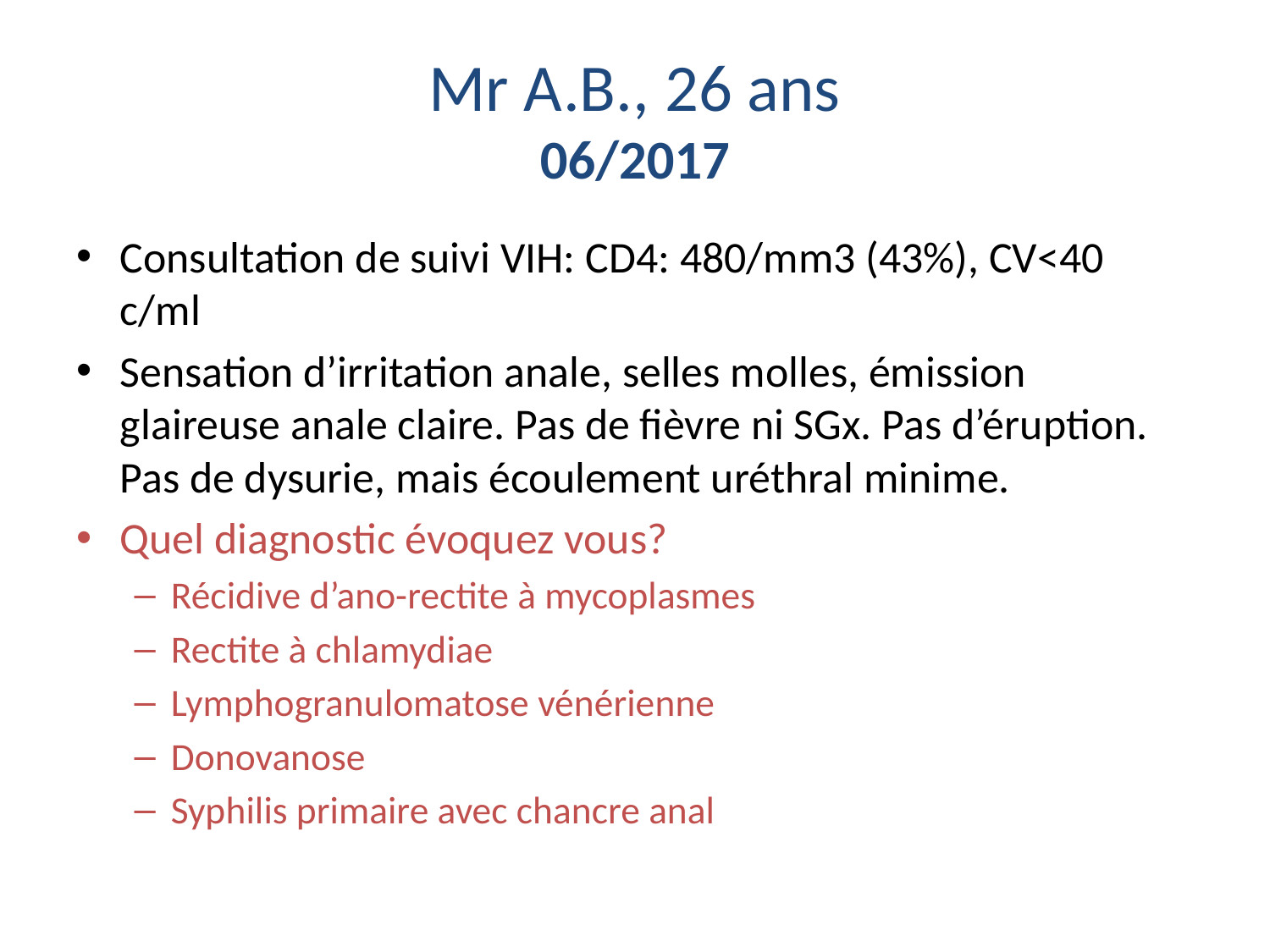

# Mr A.B., 26 ans 06/2017
Consultation de suivi VIH: CD4: 480/mm3 (43%), CV<40 c/ml
Sensation d’irritation anale, selles molles, émission glaireuse anale claire. Pas de fièvre ni SGx. Pas d’éruption. Pas de dysurie, mais écoulement uréthral minime.
Quel diagnostic évoquez vous?
Récidive d’ano-rectite à mycoplasmes
Rectite à chlamydiae
Lymphogranulomatose vénérienne
Donovanose
Syphilis primaire avec chancre anal